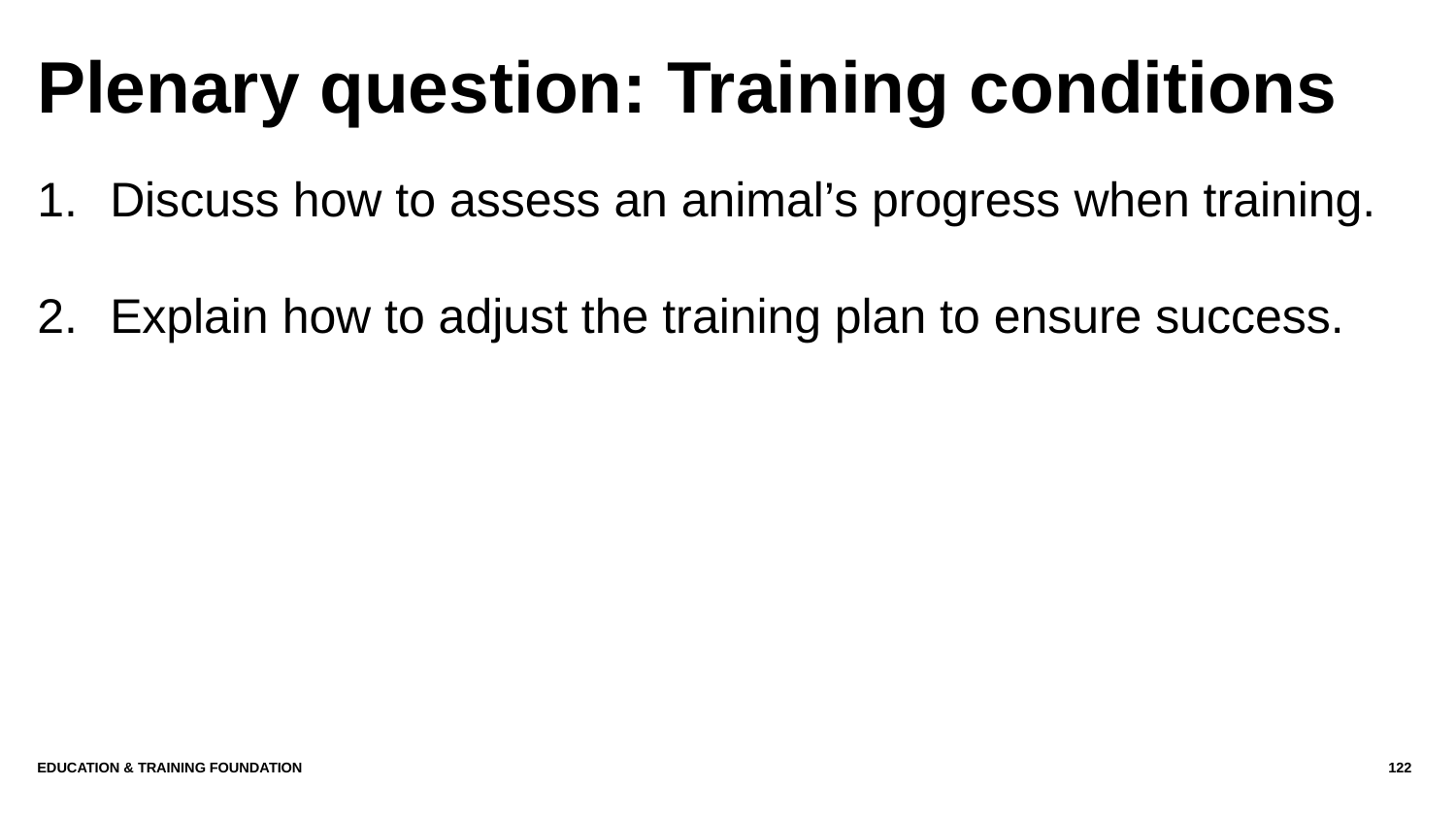

# Plenary question: Training conditions
Discuss how to assess an animal’s progress when training.
Explain how to adjust the training plan to ensure success.
Education & Training Foundation
122